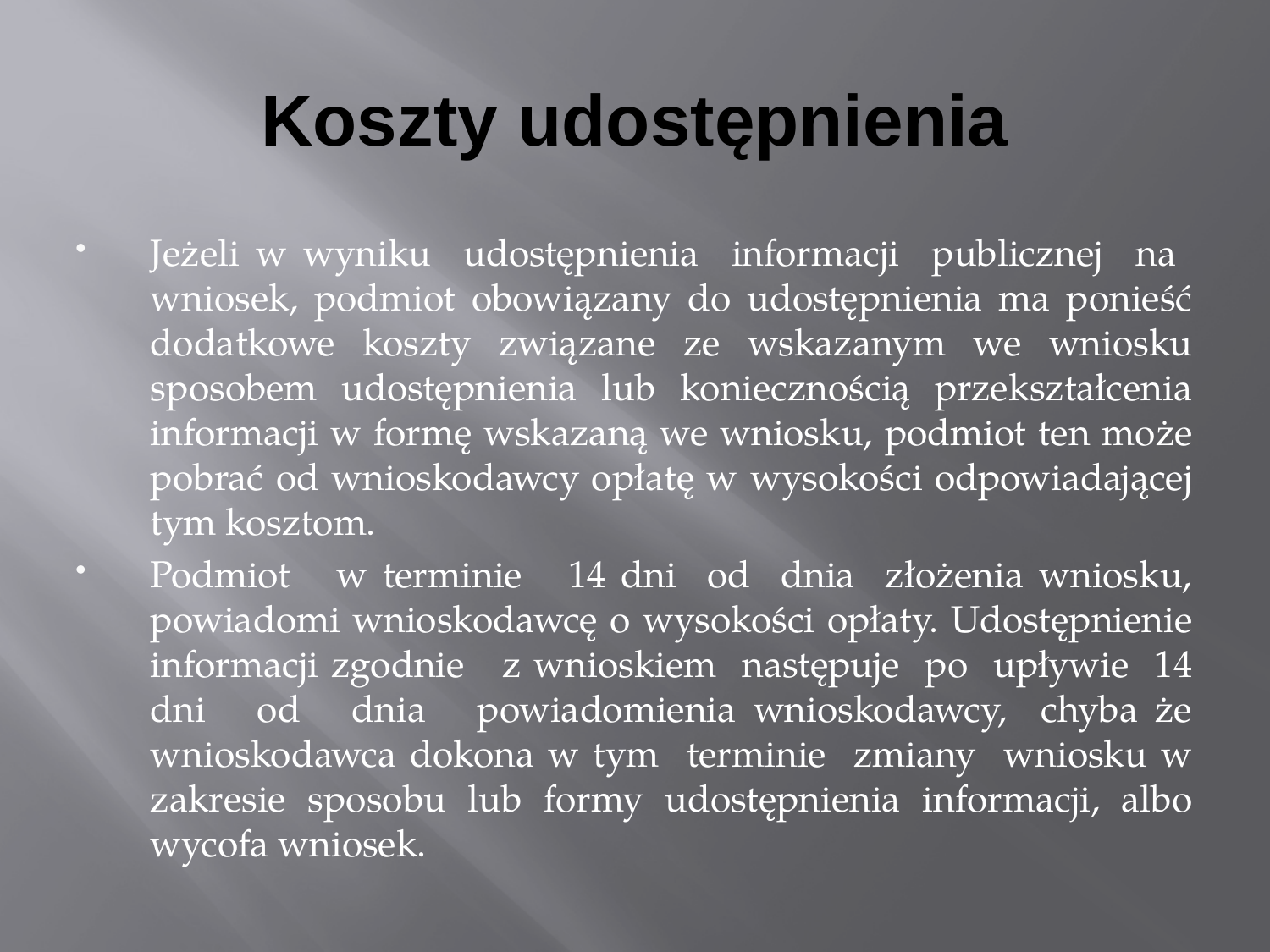

# Koszty udostępnienia
Jeżeli w wyniku  udostępnienia  informacji  publicznej  na  wniosek, podmiot obowiązany do udostępnienia ma ponieść dodatkowe koszty związane ze wskazanym we wniosku sposobem udostępnienia lub koniecznością przekształcenia informacji w formę wskazaną we wniosku, podmiot ten może pobrać od wnioskodawcy opłatę w wysokości odpowiadającej tym kosztom.
Podmiot   w terminie   14 dni  od  dnia  złożenia wniosku, powiadomi wnioskodawcę o wysokości opłaty. Udostępnienie informacji zgodnie   z wnioskiem  następuje  po  upływie  14 dni   od   dnia   powiadomienia wnioskodawcy,  chyba że wnioskodawca dokona w tym  terminie  zmiany  wniosku w zakresie sposobu lub formy udostępnienia informacji, albo wycofa wniosek.